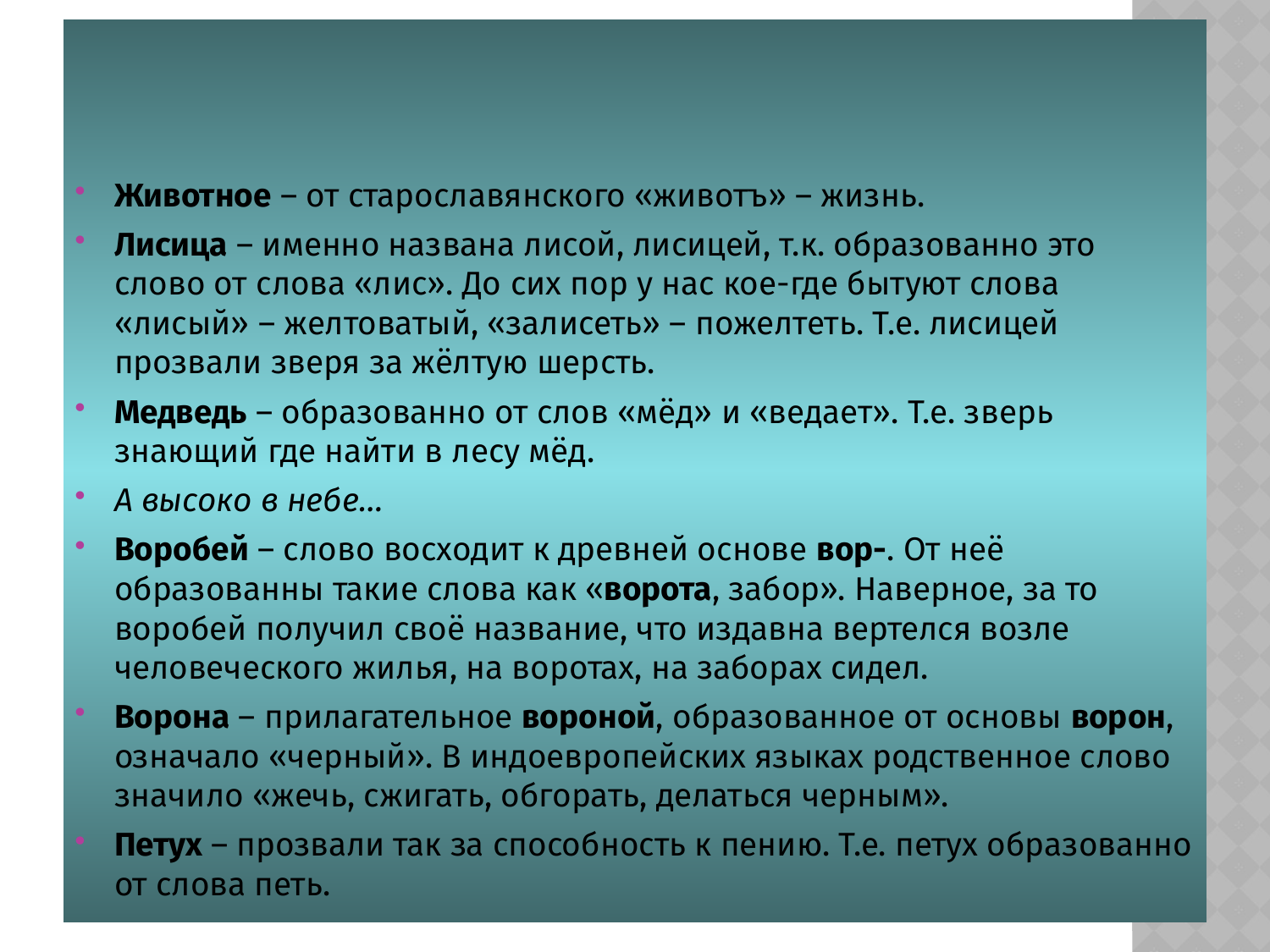

Животное – от старославянского «животъ» – жизнь.
Лисица – именно названа лисой, лисицей, т.к. образованно это слово от слова «лис». До сих пор у нас кое-где бытуют слова «лисый» – желтоватый, «залисеть» – пожелтеть. Т.е. лисицей прозвали зверя за жёлтую шерсть.
Медведь – образованно от слов «мёд» и «ведает». Т.е. зверь знающий где найти в лесу мёд.
А высоко в небе…
Воробей – слово восходит к древней основе вор-. От неё образованны такие слова как «ворота, забор». Наверное, за то воробей получил своё название, что издавна вертелся возле человеческого жилья, на воротах, на заборах сидел.
Ворона – прилагательное вороной, образованное от основы ворон, означало «черный». В индоевропейских языках родственное слово значило «жечь, сжигать, обгорать, делаться черным».
Петух – прозвали так за способность к пению. Т.е. петух образованно от слова петь.
# .